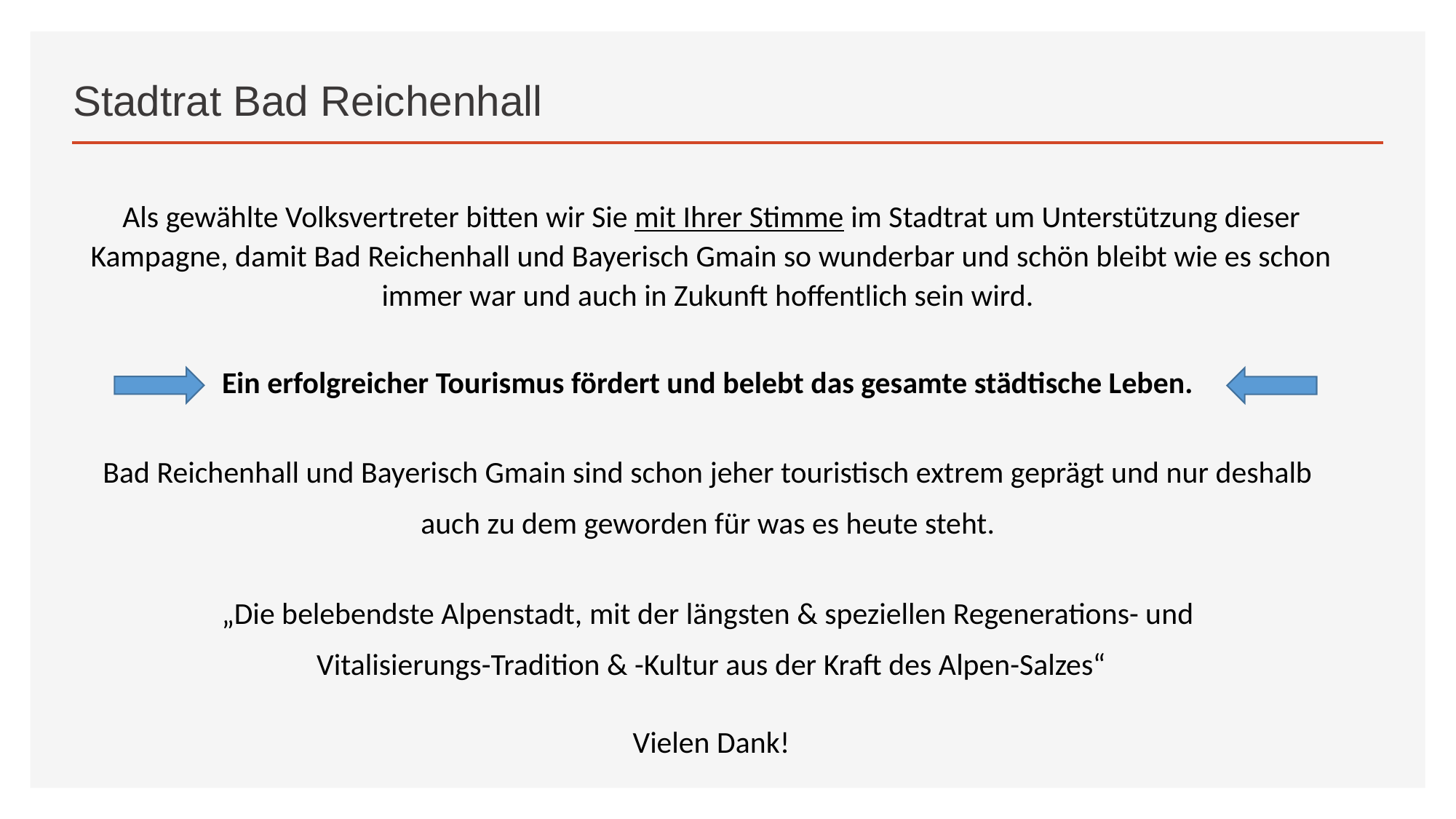

# Stadtrat Bad Reichenhall
Als gewählte Volksvertreter bitten wir Sie mit Ihrer Stimme im Stadtrat um Unterstützung dieser Kampagne, damit Bad Reichenhall und Bayerisch Gmain so wunderbar und schön bleibt wie es schon immer war und auch in Zukunft hoffentlich sein wird.
Ein erfolgreicher Tourismus fördert und belebt das gesamte städtische Leben.
Bad Reichenhall und Bayerisch Gmain sind schon jeher touristisch extrem geprägt und nur deshalb
auch zu dem geworden für was es heute steht.
„Die belebendste Alpenstadt, mit der längsten & speziellen Regenerations- und
Vitalisierungs-Tradition & -Kultur aus der Kraft des Alpen-Salzes“
Vielen Dank!